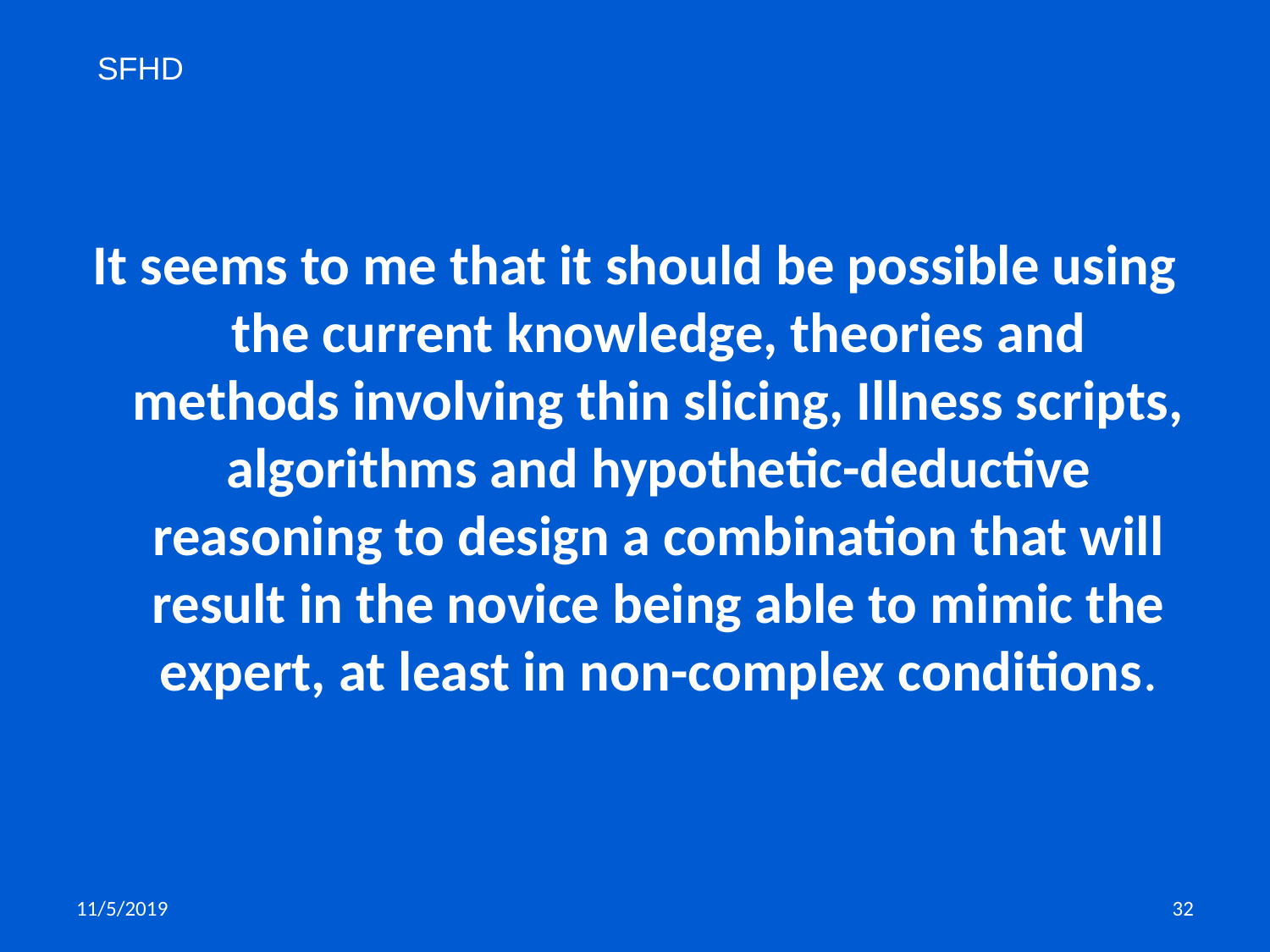

SFHD
It seems to me that it should be possible using the current knowledge, theories and methods involving thin slicing, Illness scripts, algorithms and hypothetic-deductive reasoning to design a combination that will result in the novice being able to mimic the expert, at least in non-complex conditions.
11/5/2019
32